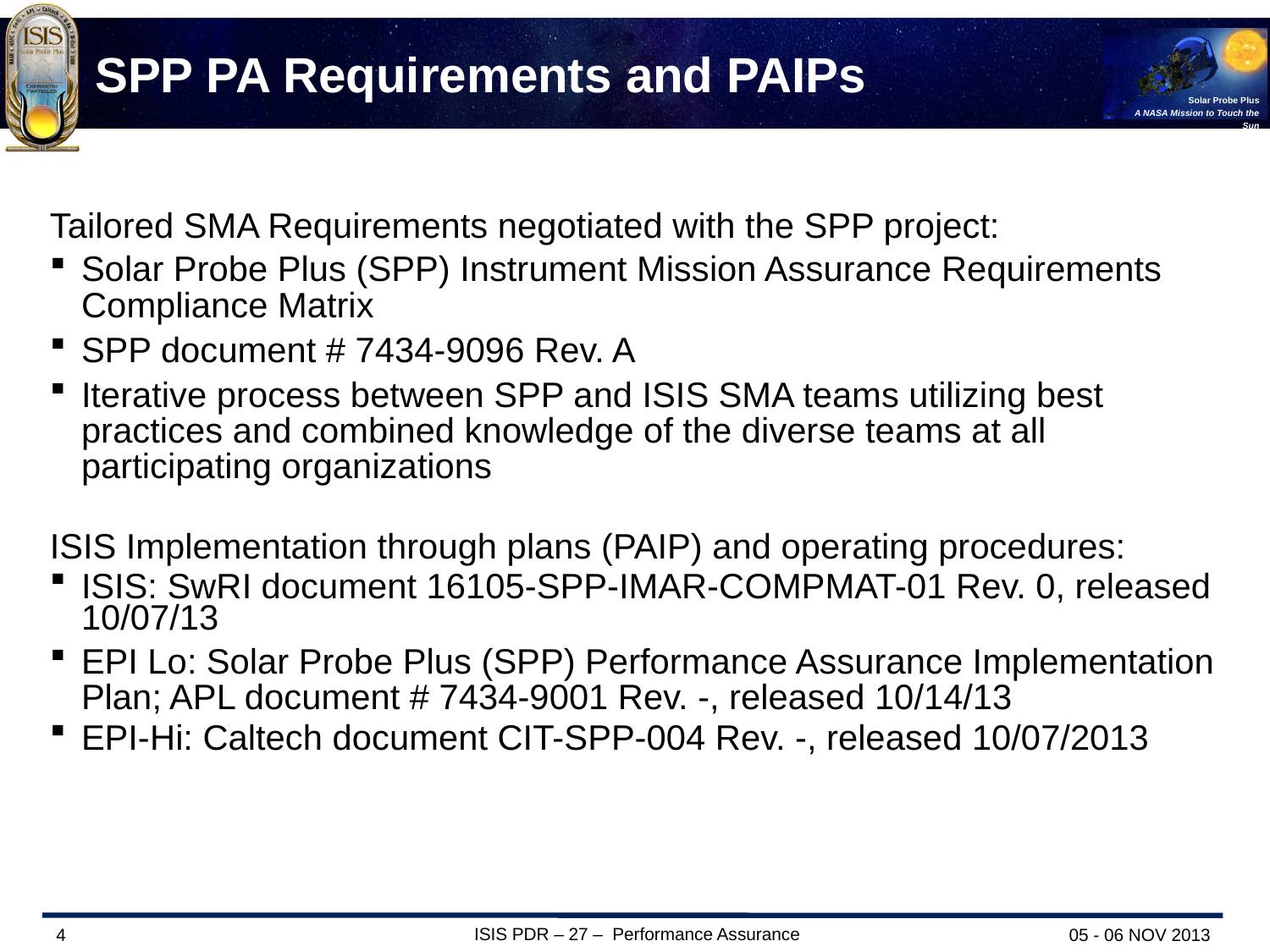

# SPP PA Requirements and PAIPs

Tailored SMA Requirements negotiated with the SPP project:
Solar Probe Plus (SPP) Instrument Mission Assurance Requirements Compliance Matrix
SPP document # 7434-9096 Rev. A
Iterative process between SPP and ISIS SMA teams utilizing best practices and combined knowledge of the diverse teams at all participating organizations

ISIS Implementation through plans (PAIP) and operating procedures:
ISIS: SwRI document 16105-SPP-IMAR-COMPMAT-01 Rev. 0, released 10/07/13
EPI Lo: Solar Probe Plus (SPP) Performance Assurance Implementation Plan; APL document # 7434-9001 Rev. -, released 10/14/13
EPI-Hi: Caltech document CIT-SPP-004 Rev. -, released 10/07/2013